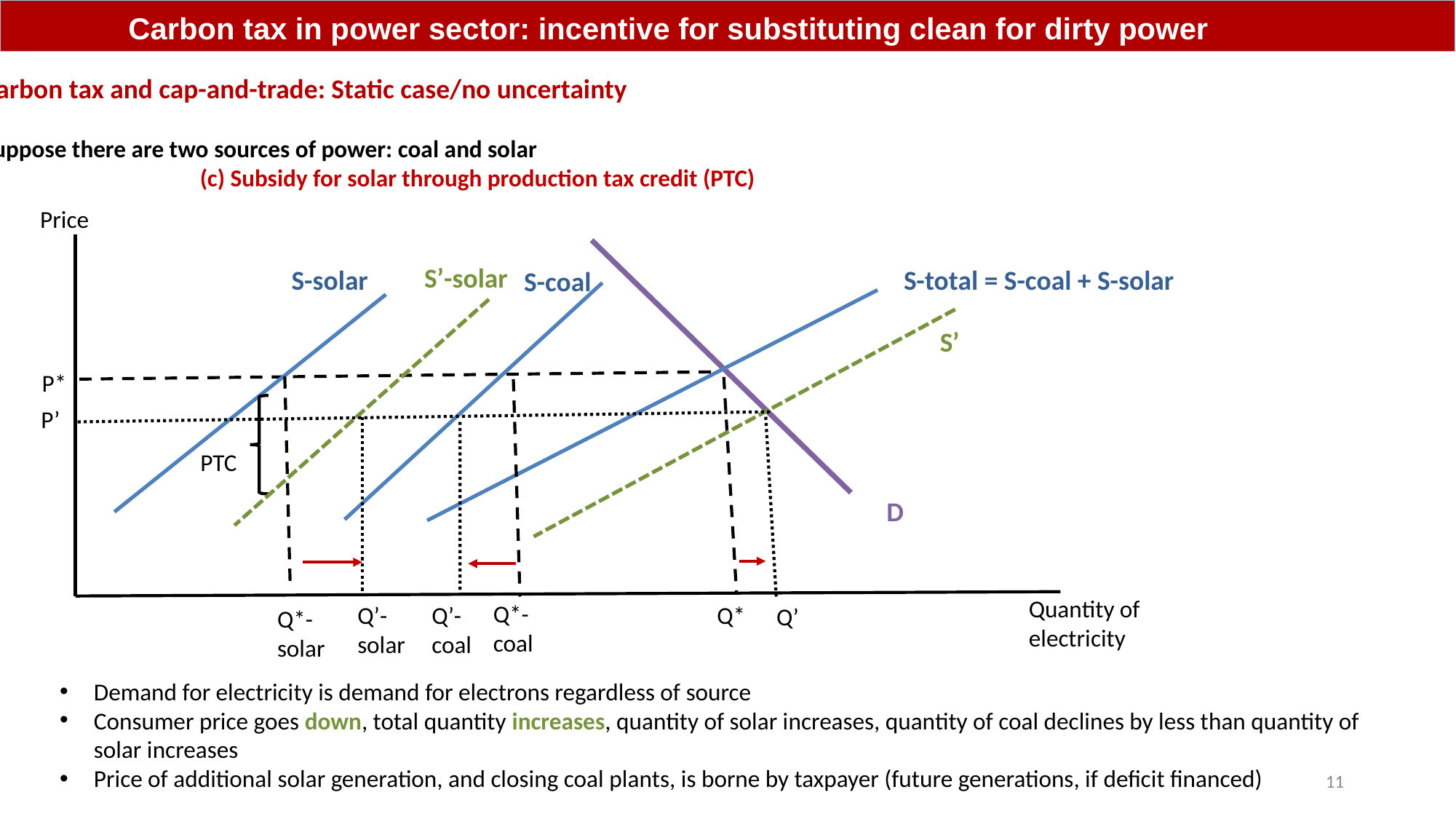

Carbon tax in power sector: incentive for substituting clean for dirty power
Carbon tax and cap-and-trade: Static case/no uncertainty

Suppose there are two sources of power: coal and solar
		(c) Subsidy for solar through production tax credit (PTC)
Price
S-coal
Quantity of electricity
S’-solar
S-total = S-coal + S-solar
S-solar
S’
P*

P’
PTC
D
Q*-coal
Q*
Q’-coal
Q’-solar
Q’
Q*-solar
Demand for electricity is demand for electrons regardless of source
Consumer price goes down, total quantity increases, quantity of solar increases, quantity of coal declines by less than quantity of solar increases
Price of additional solar generation, and closing coal plants, is borne by taxpayer (future generations, if deficit financed)
11